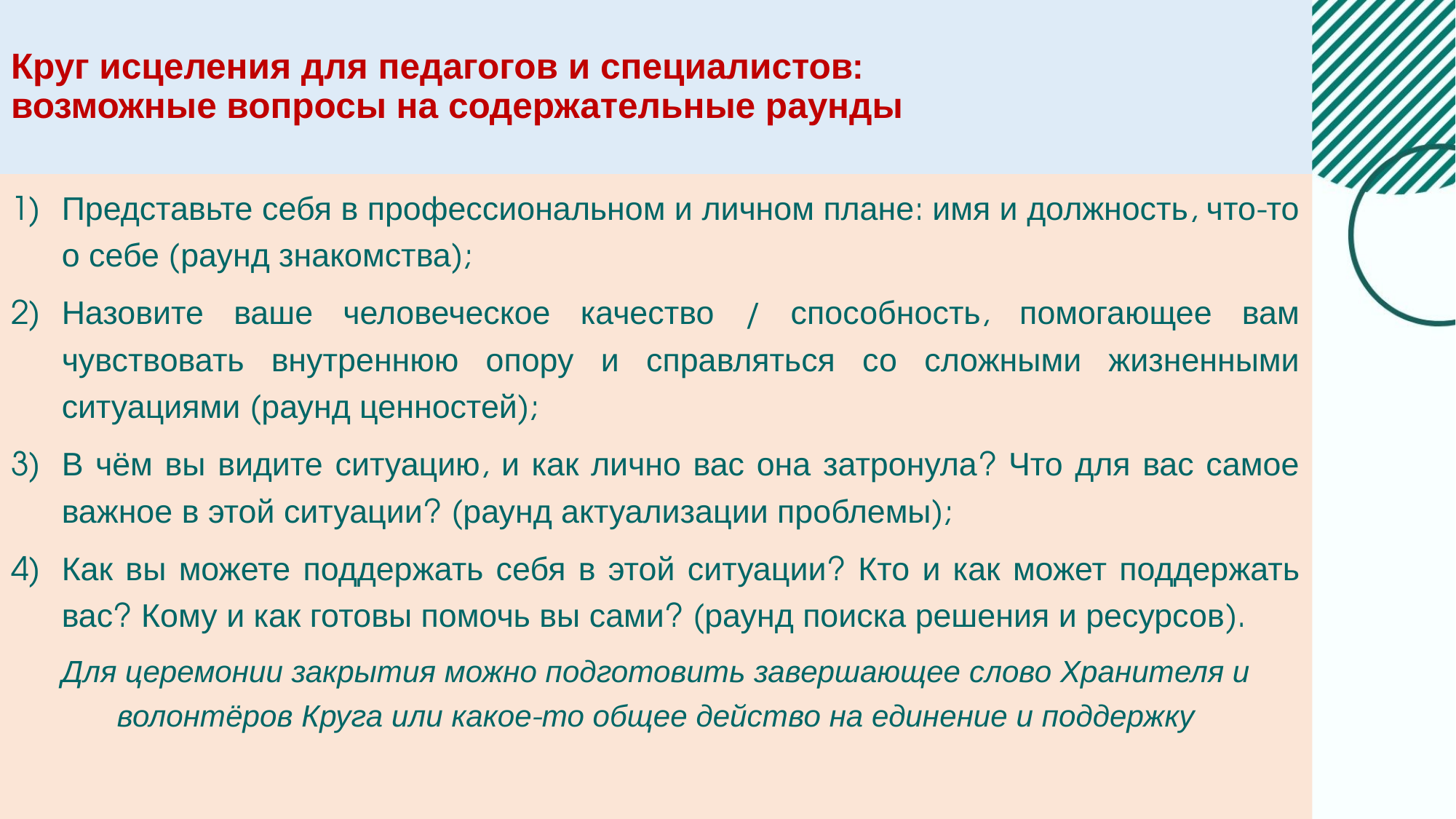

# Круг исцеления для педагогов и специалистов: возможные вопросы на содержательные раунды
Представьте себя в профессиональном и личном плане: имя и должность, что-то о себе (раунд знакомства);
Назовите ваше человеческое качество / способность, помогающее вам чувствовать внутреннюю опору и справляться со сложными жизненными ситуациями (раунд ценностей);
В чём вы видите ситуацию, и как лично вас она затронула? Что для вас самое важное в этой ситуации? (раунд актуализации проблемы);
Как вы можете поддержать себя в этой ситуации? Кто и как может поддержать вас? Кому и как готовы помочь вы сами? (раунд поиска решения и ресурсов).
Для церемонии закрытия можно подготовить завершающее слово Хранителя и волонтёров Круга или какое-то общее действо на единение и поддержку